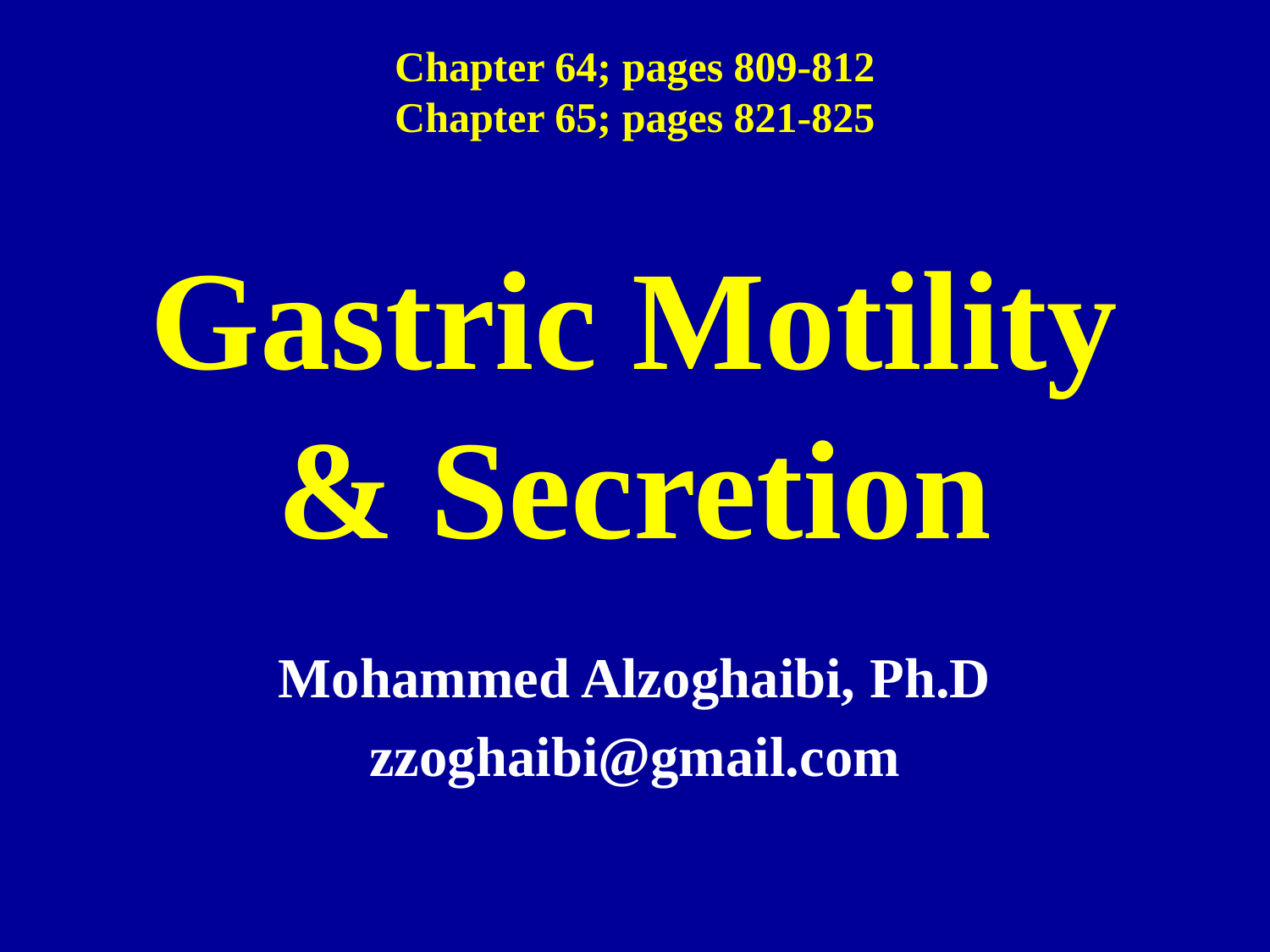

Chapter 64; pages 809-812
Chapter 65; pages 821-825
# Gastric Motility & Secretion
Mohammed Alzoghaibi, Ph.D
zzoghaibi@gmail.com